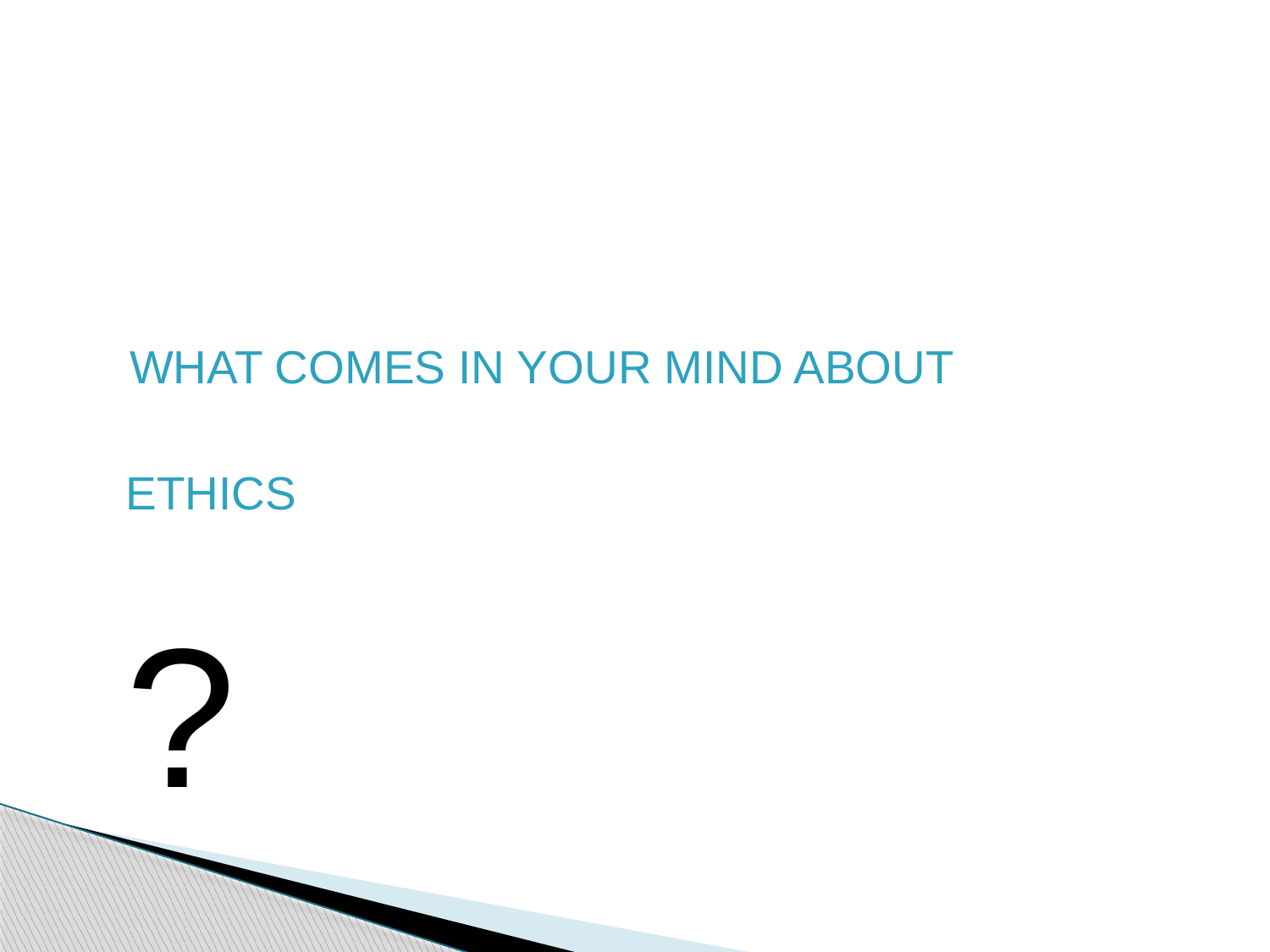

#

   WHAT COMES IN YOUR MIND ABOUT

				ETHICS

				?